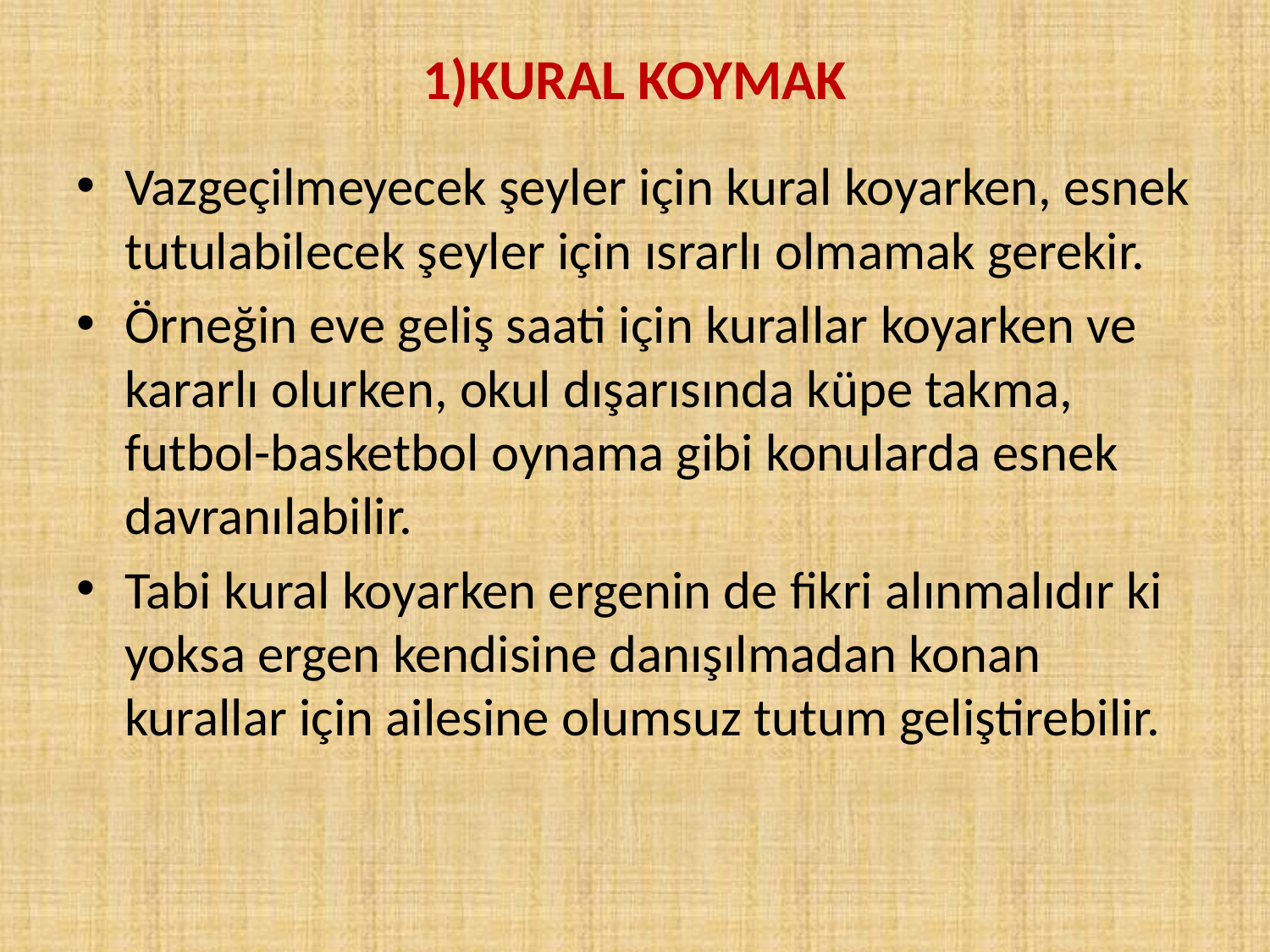

# 1)KURAL KOYMAK
Vazgeçilmeyecek şeyler için kural koyarken, esnek tutulabilecek şeyler için ısrarlı olmamak gerekir.
Örneğin eve geliş saati için kurallar koyarken ve kararlı olurken, okul dışarısında küpe takma, futbol-basketbol oynama gibi konularda esnek davranılabilir.
Tabi kural koyarken ergenin de fikri alınmalıdır ki yoksa ergen kendisine danışılmadan konan kurallar için ailesine olumsuz tutum geliştirebilir.